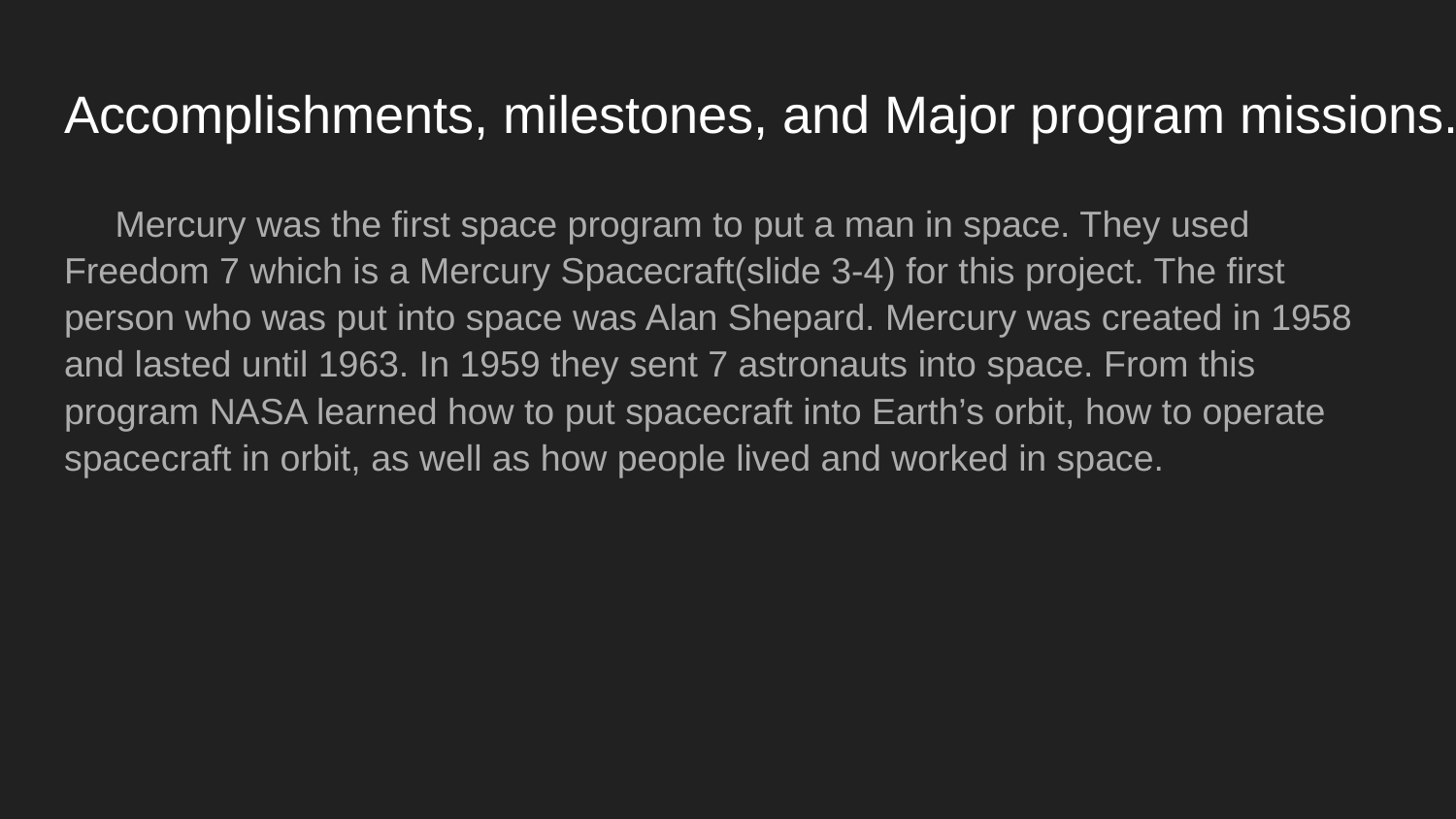

# Accomplishments, milestones, and Major program missions.
     Mercury was the first space program to put a man in space. They used Freedom 7 which is a Mercury Spacecraft(slide 3-4) for this project. The first person who was put into space was Alan Shepard. Mercury was created in 1958 and lasted until 1963. In 1959 they sent 7 astronauts into space. From this program NASA learned how to put spacecraft into Earth’s orbit, how to operate spacecraft in orbit, as well as how people lived and worked in space.